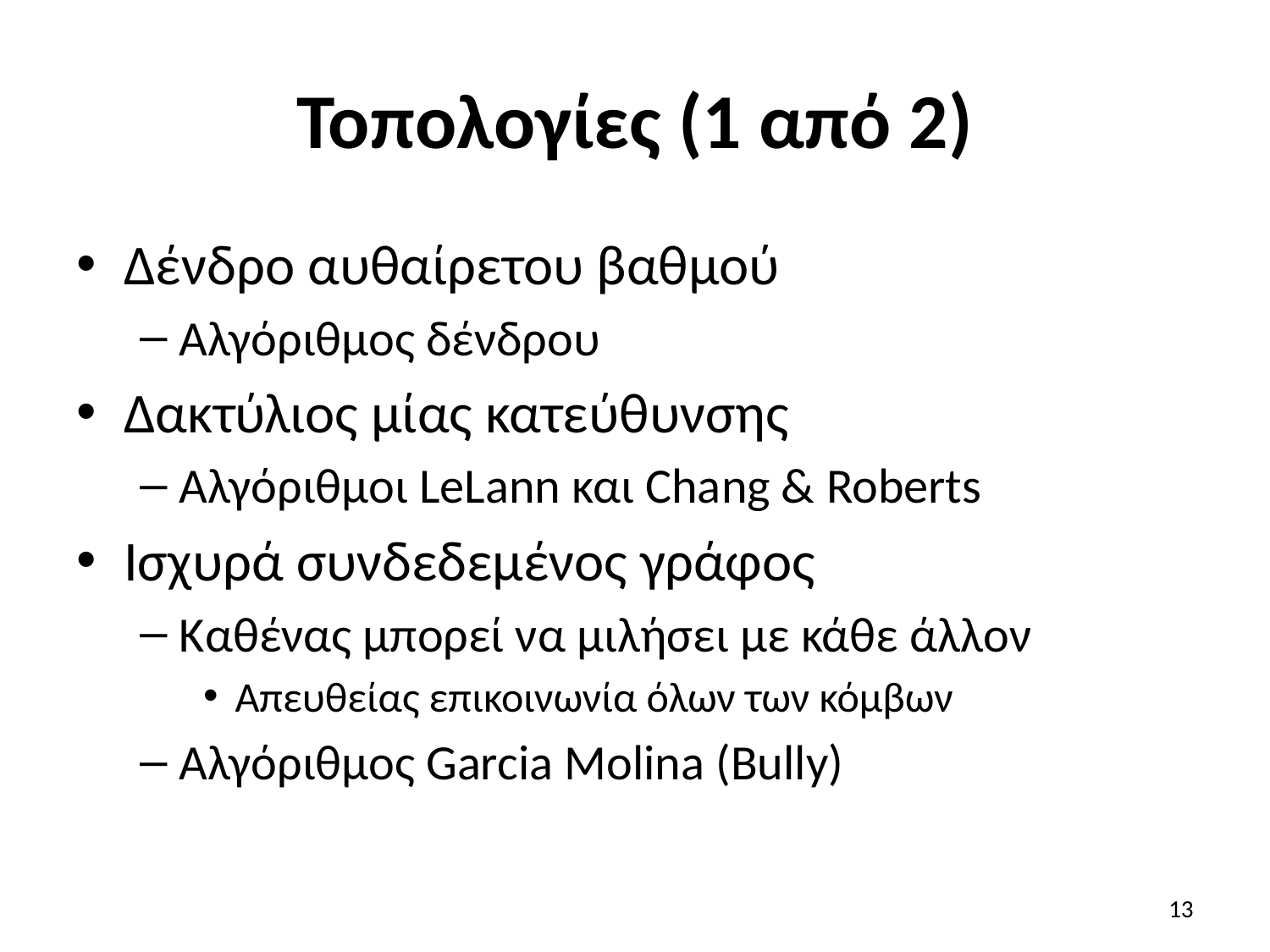

# Τοπολογίες (1 από 2)
Δένδρο αυθαίρετου βαθμού
Αλγόριθμος δένδρου
Δακτύλιος μίας κατεύθυνσης
Αλγόριθμοι LeLann και Chang & Roberts
Ισχυρά συνδεδεμένος γράφος
Καθένας μπορεί να μιλήσει με κάθε άλλον
Απευθείας επικοινωνία όλων των κόμβων
Αλγόριθμος Garcia Molina (Bully)
13